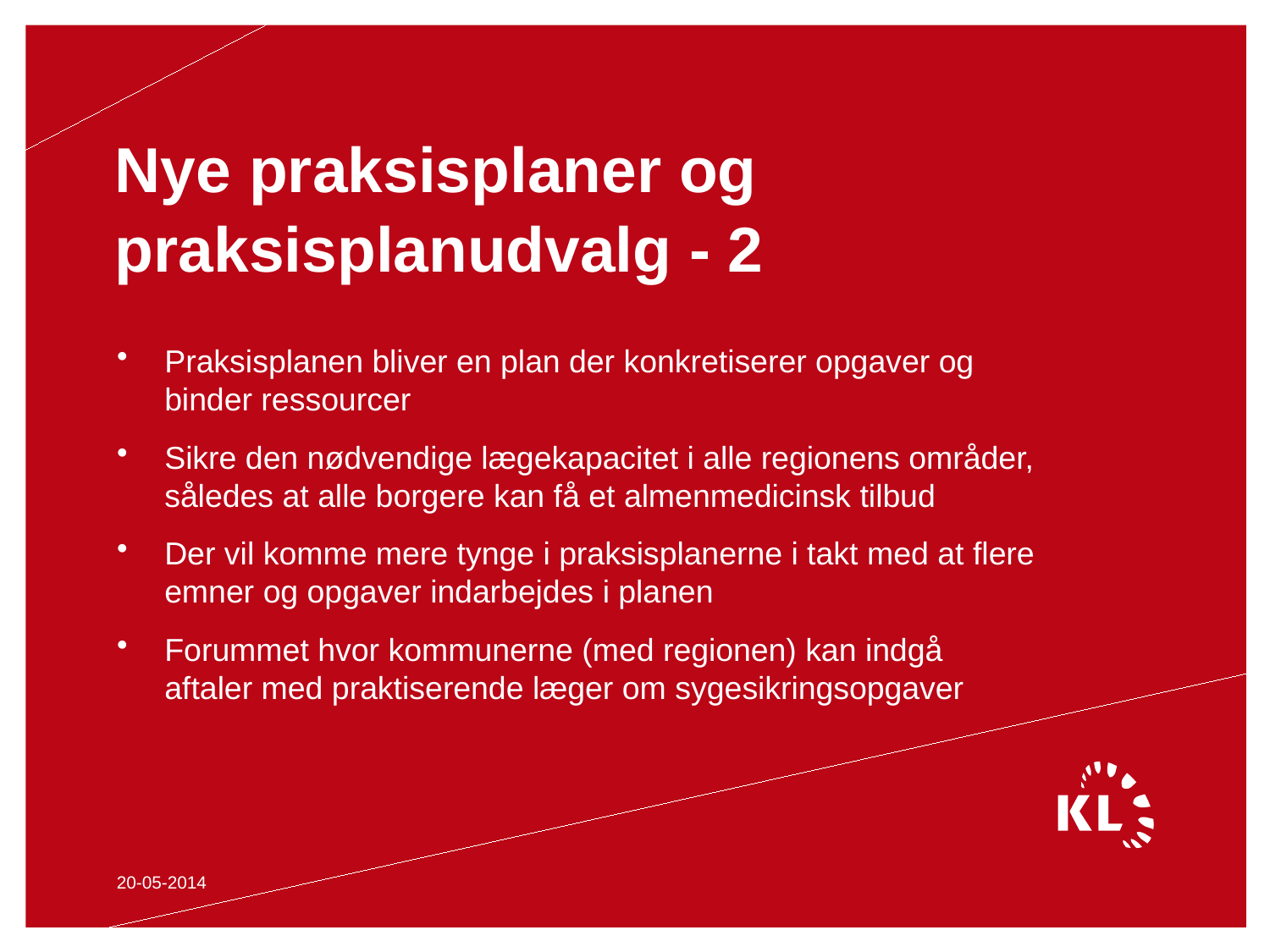

# Nye praksisplaner og praksisplanudvalg - 2
Praksisplanen bliver en plan der konkretiserer opgaver og binder ressourcer
Sikre den nødvendige lægekapacitet i alle regionens områder, således at alle borgere kan få et almenmedicinsk tilbud
Der vil komme mere tynge i praksisplanerne i takt med at flere emner og opgaver indarbejdes i planen
Forummet hvor kommunerne (med regionen) kan indgå aftaler med praktiserende læger om sygesikringsopgaver

20-05-2014